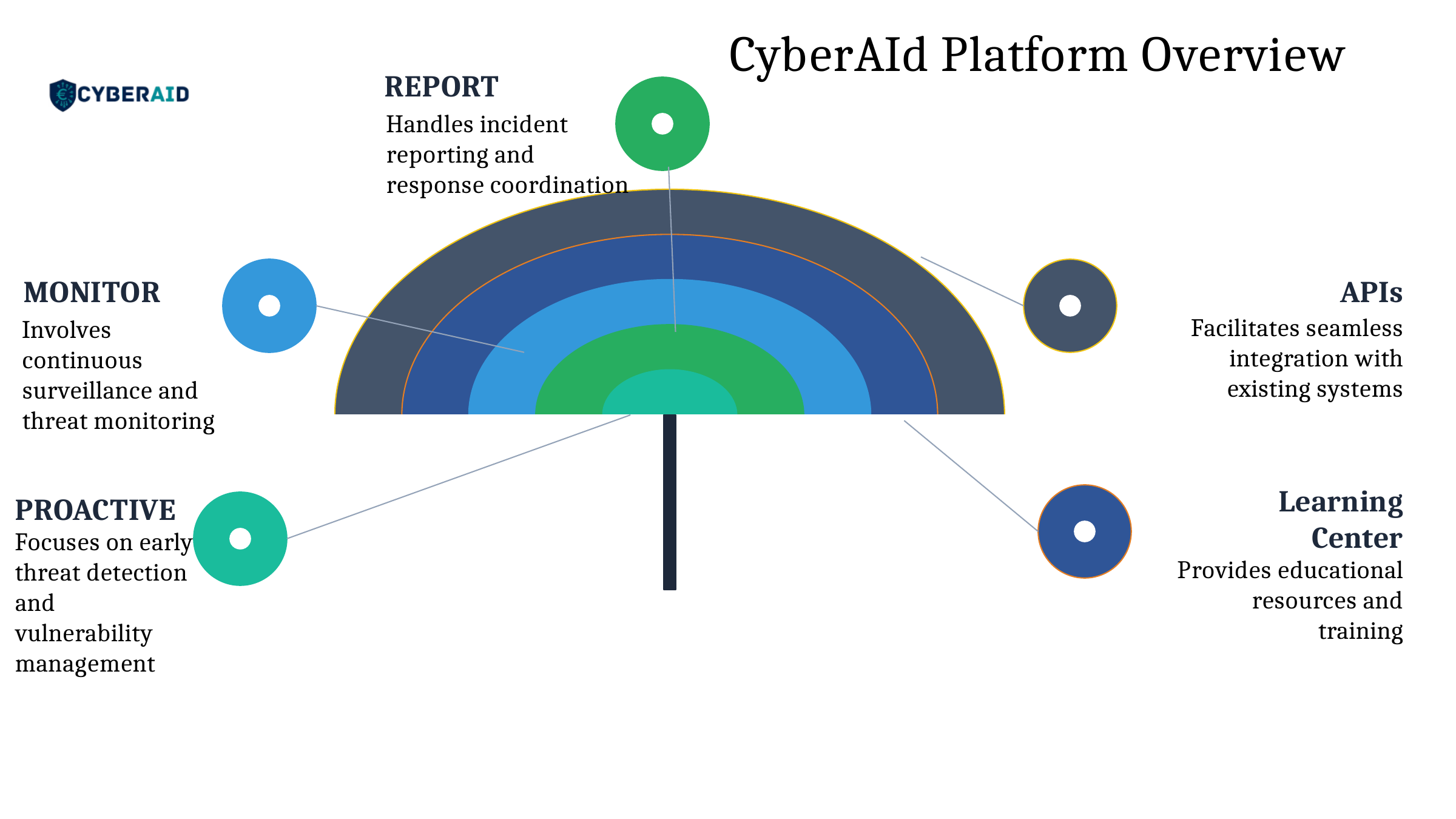

CyberAId Platform Overview
REPORT

Handles incident
reporting and
response coordination

MONITOR
APIs

Facilitates seamless
integration with
existing systems

Involves continuous
surveillance and
threat monitoring

PROACTIVE

Learning
Center

Provides educational
resources and
training
Focuses on early
threat detection and
vulnerability management